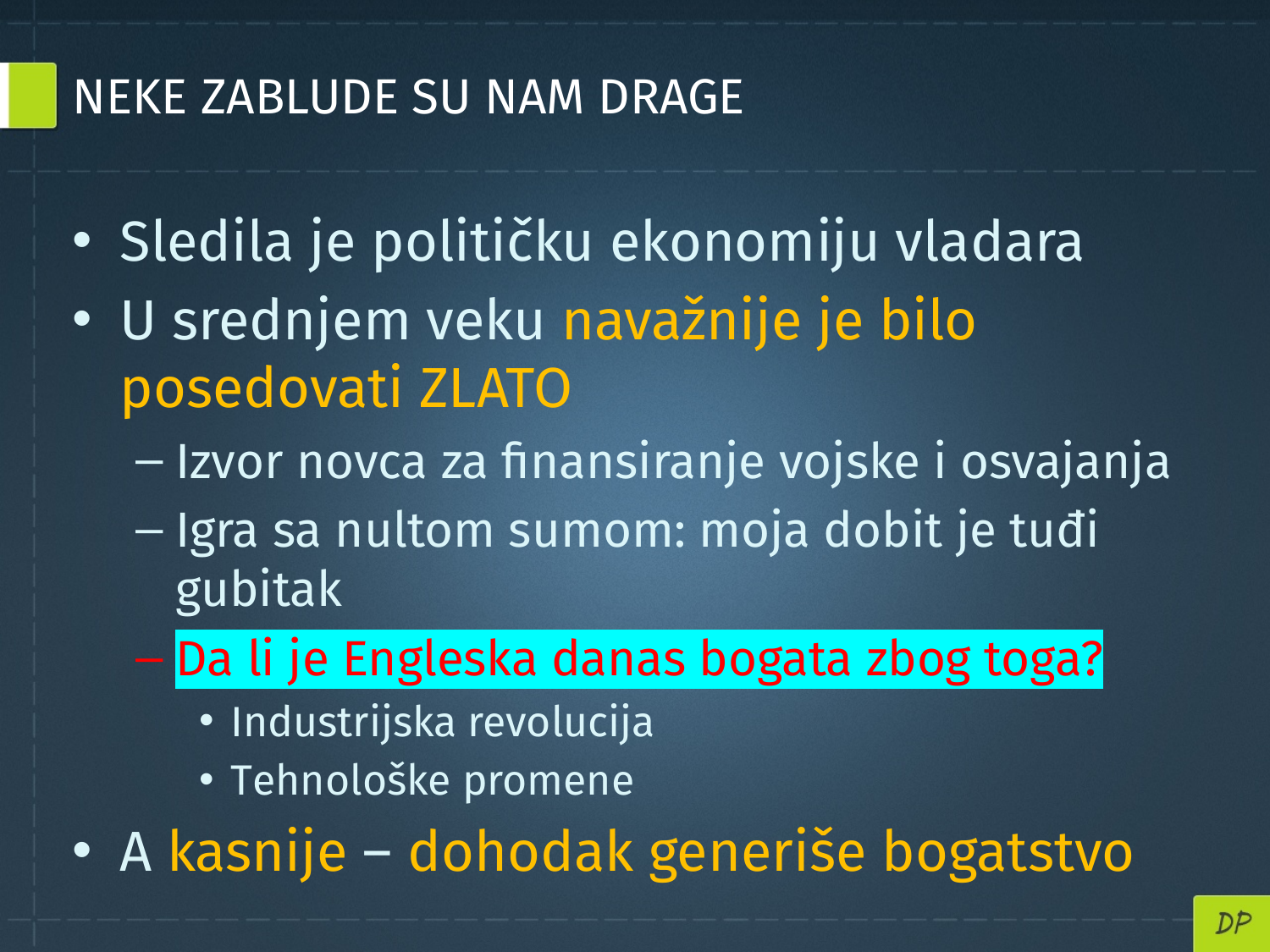

# NEKE ZABLUDE SU NAM DRAGE
Sledila je političku ekonomiju vladara
U srednjem veku navažnije je bilo posedovati ZLATO
Izvor novca za finansiranje vojske i osvajanja
Igra sa nultom sumom: moja dobit je tuđi gubitak
Da li je Engleska danas bogata zbog toga?
Industrijska revolucija
Tehnološke promene
A kasnije – dohodak generiše bogatstvo